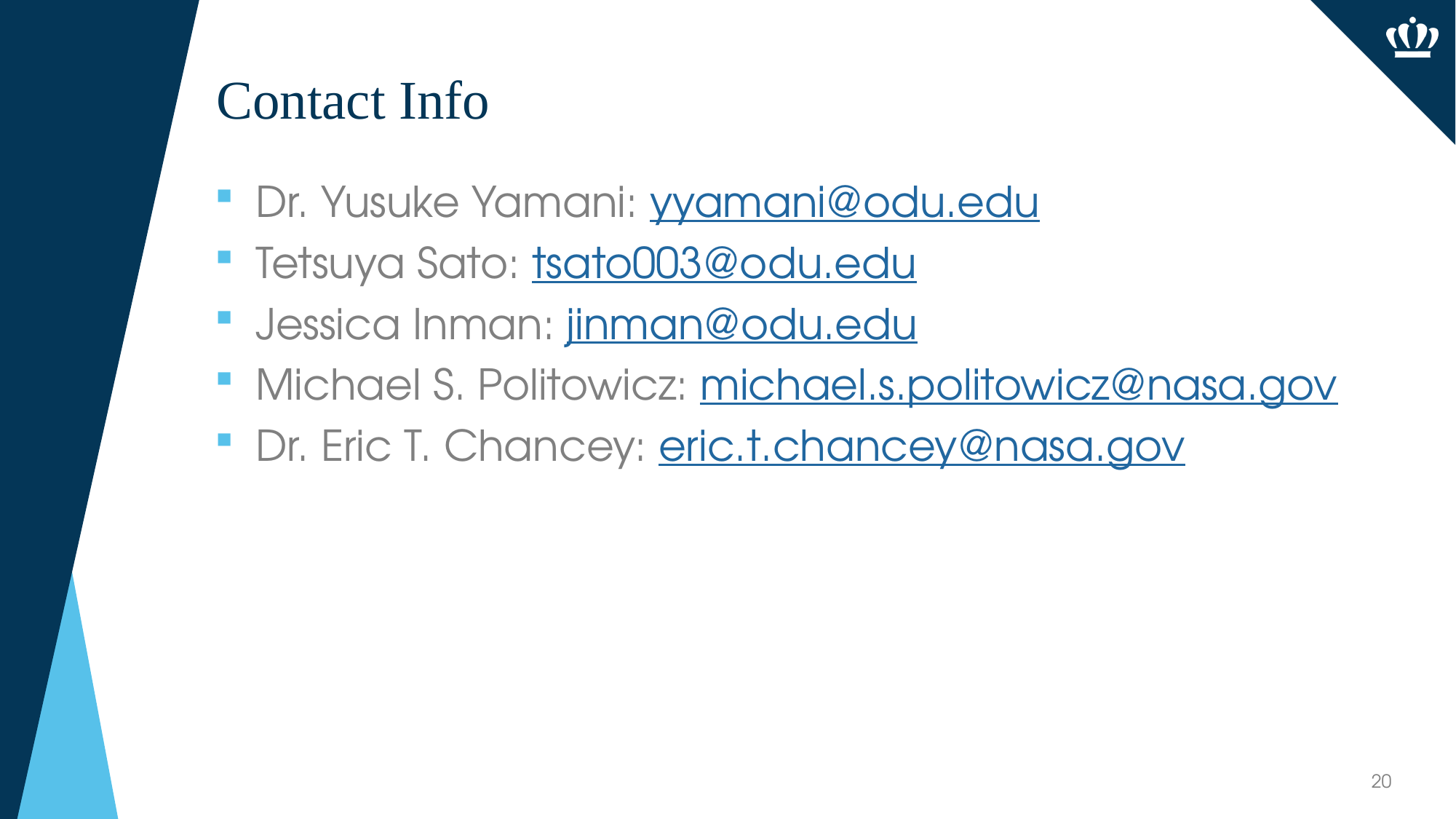

# Contact Info
Dr. Yusuke Yamani: yyamani@odu.edu
Tetsuya Sato: tsato003@odu.edu
Jessica Inman: jinman@odu.edu
Michael S. Politowicz: michael.s.politowicz@nasa.gov
Dr. Eric T. Chancey: eric.t.chancey@nasa.gov
20